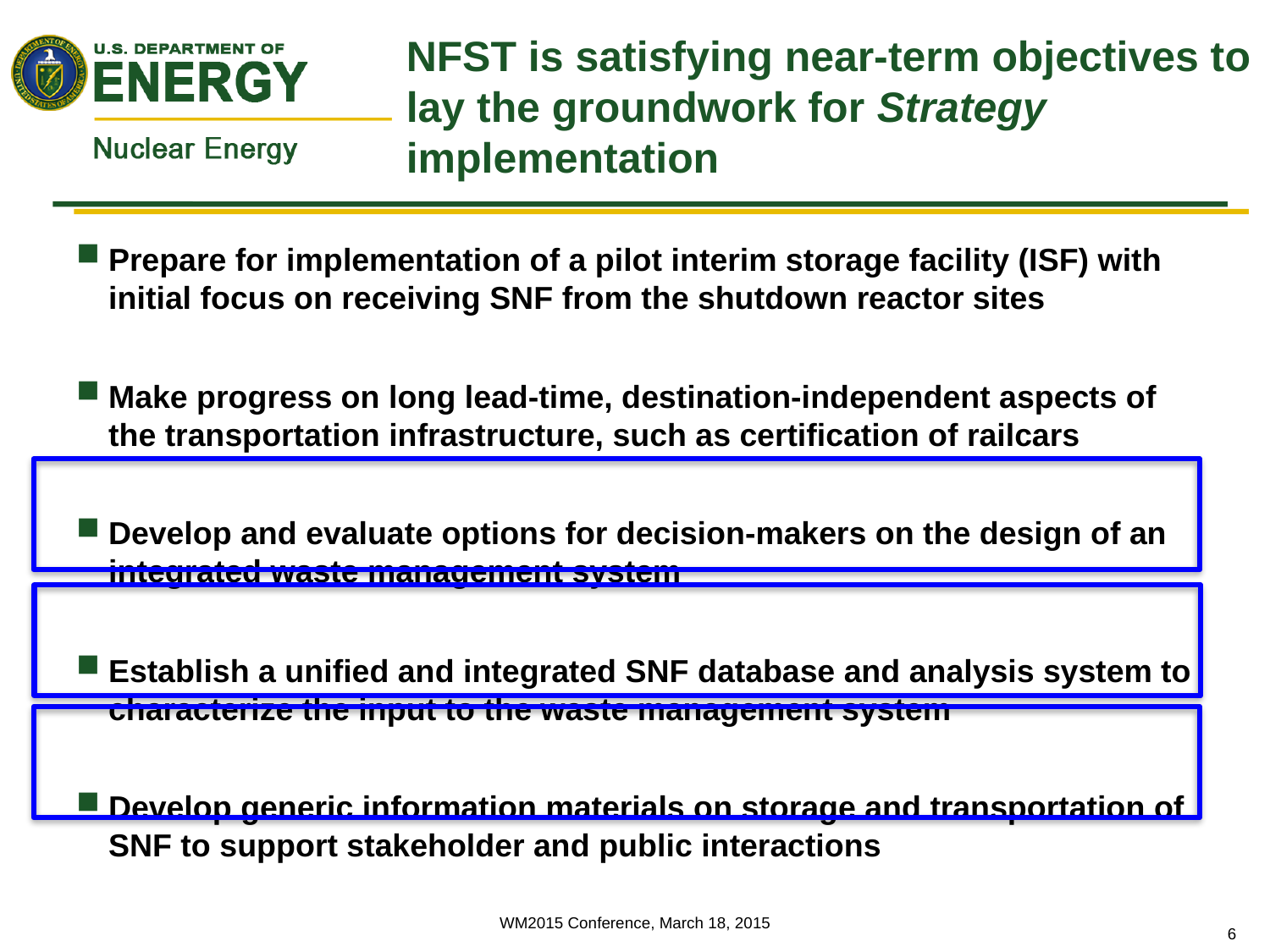

# NFST is satisfying near-term objectives to lay the groundwork for Strategy implementation
Prepare for implementation of a pilot interim storage facility (ISF) with initial focus on receiving SNF from the shutdown reactor sites

Make progress on long lead-time, destination-independent aspects of the transportation infrastructure, such as certification of railcars

Develop and evaluate options for decision-makers on the design of an integrated waste management system

Establish a unified and integrated SNF database and analysis system to characterize the input to the waste management system

Develop generic information materials on storage and transportation of SNF to support stakeholder and public interactions

WM2015 Conference, March 18, 2015